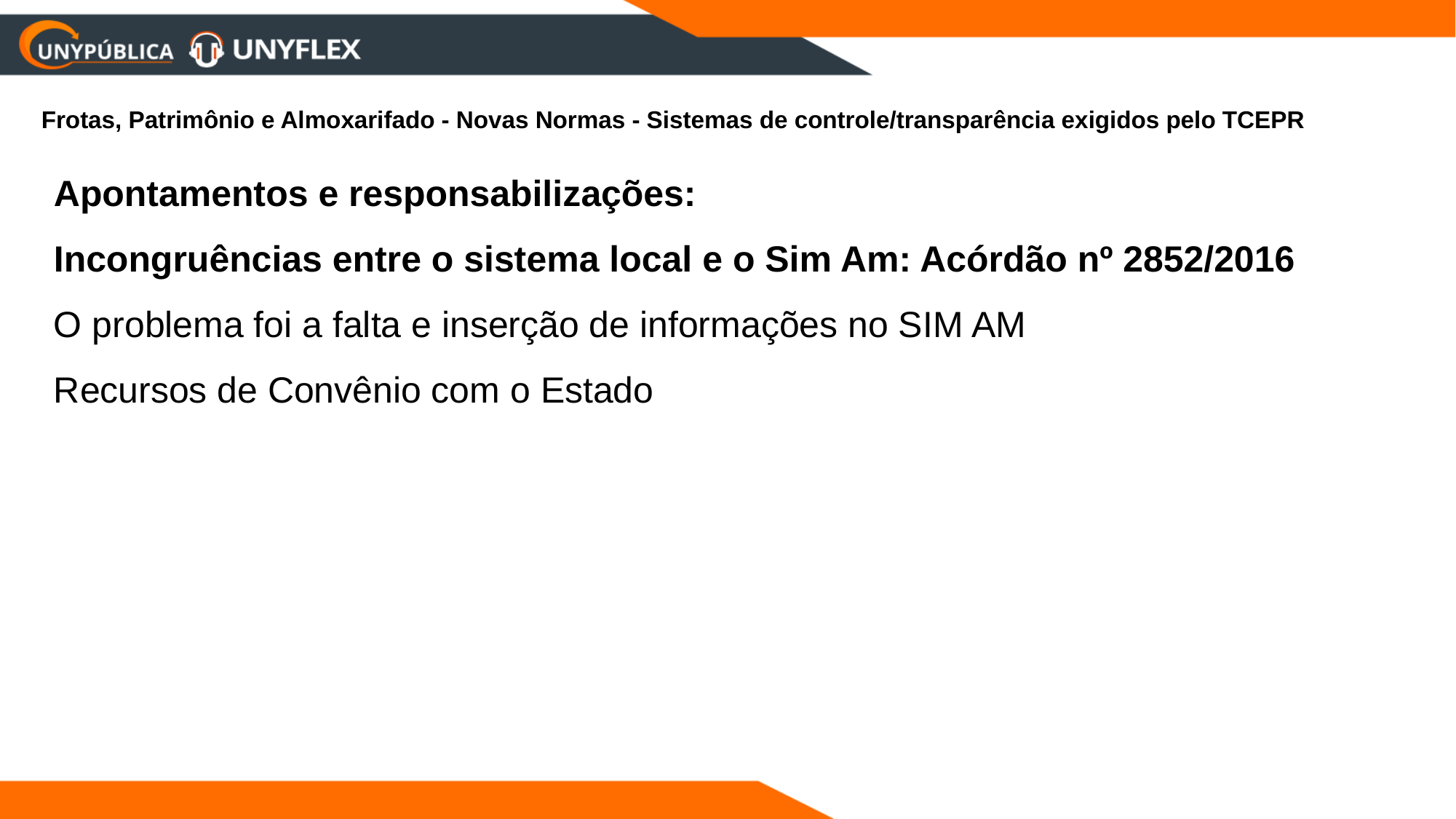

Frotas, Patrimônio e Almoxarifado - Novas Normas - Sistemas de controle/transparência exigidos pelo TCEPR
Apontamentos e responsabilizações:
Incongruências entre o sistema local e o Sim Am: Acórdão nº 2852/2016
O problema foi a falta e inserção de informações no SIM AM
Recursos de Convênio com o Estado